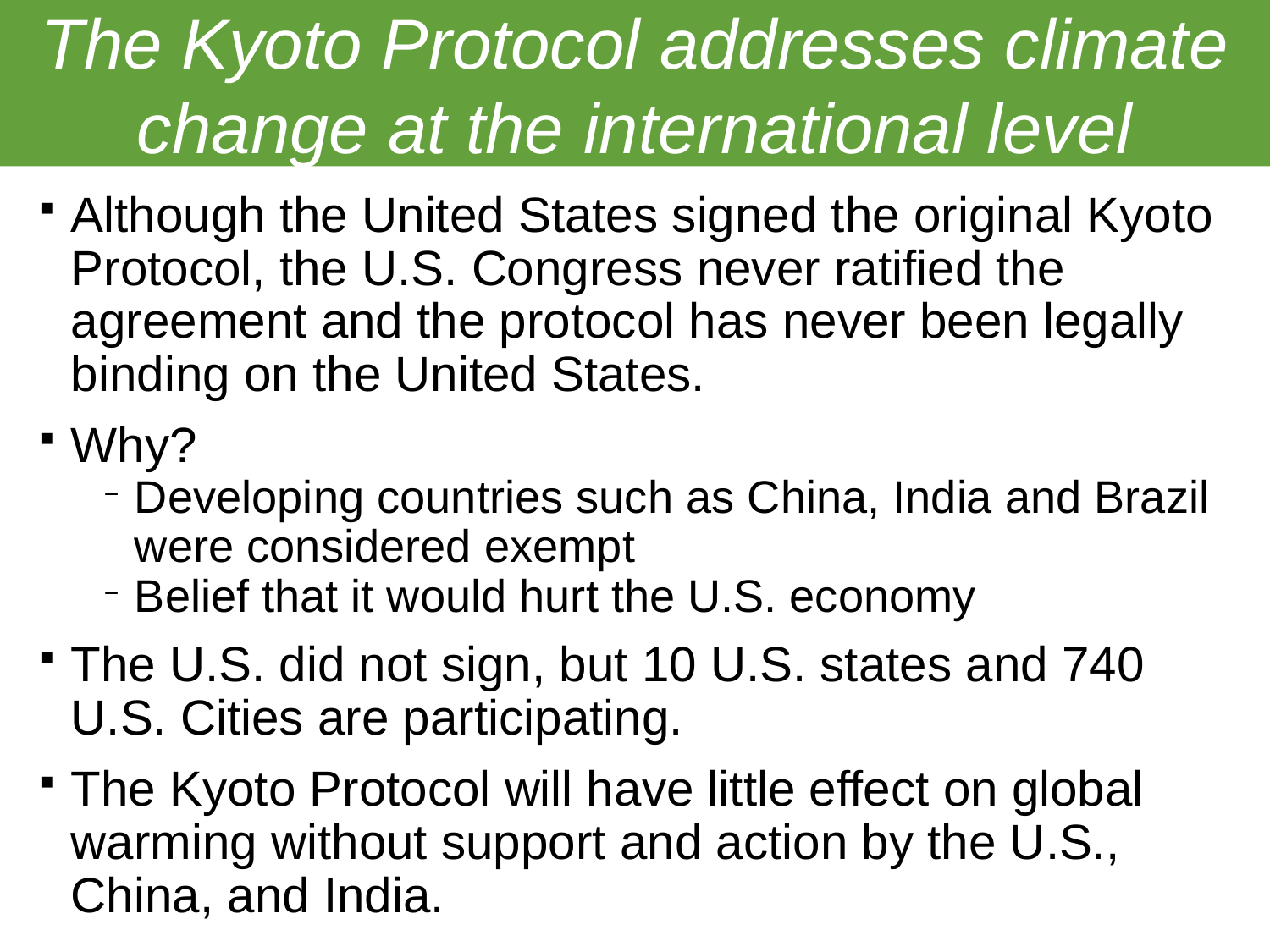

The Kyoto Protocol addresses climate change at the international level
Although the United States signed the original Kyoto Protocol, the U.S. Congress never ratified the agreement and the protocol has never been legally binding on the United States.
Why?
Developing countries such as China, India and Brazil were considered exempt
Belief that it would hurt the U.S. economy
The U.S. did not sign, but 10 U.S. states and 740 U.S. Cities are participating.
The Kyoto Protocol will have little effect on global warming without support and action by the U.S., China, and India.